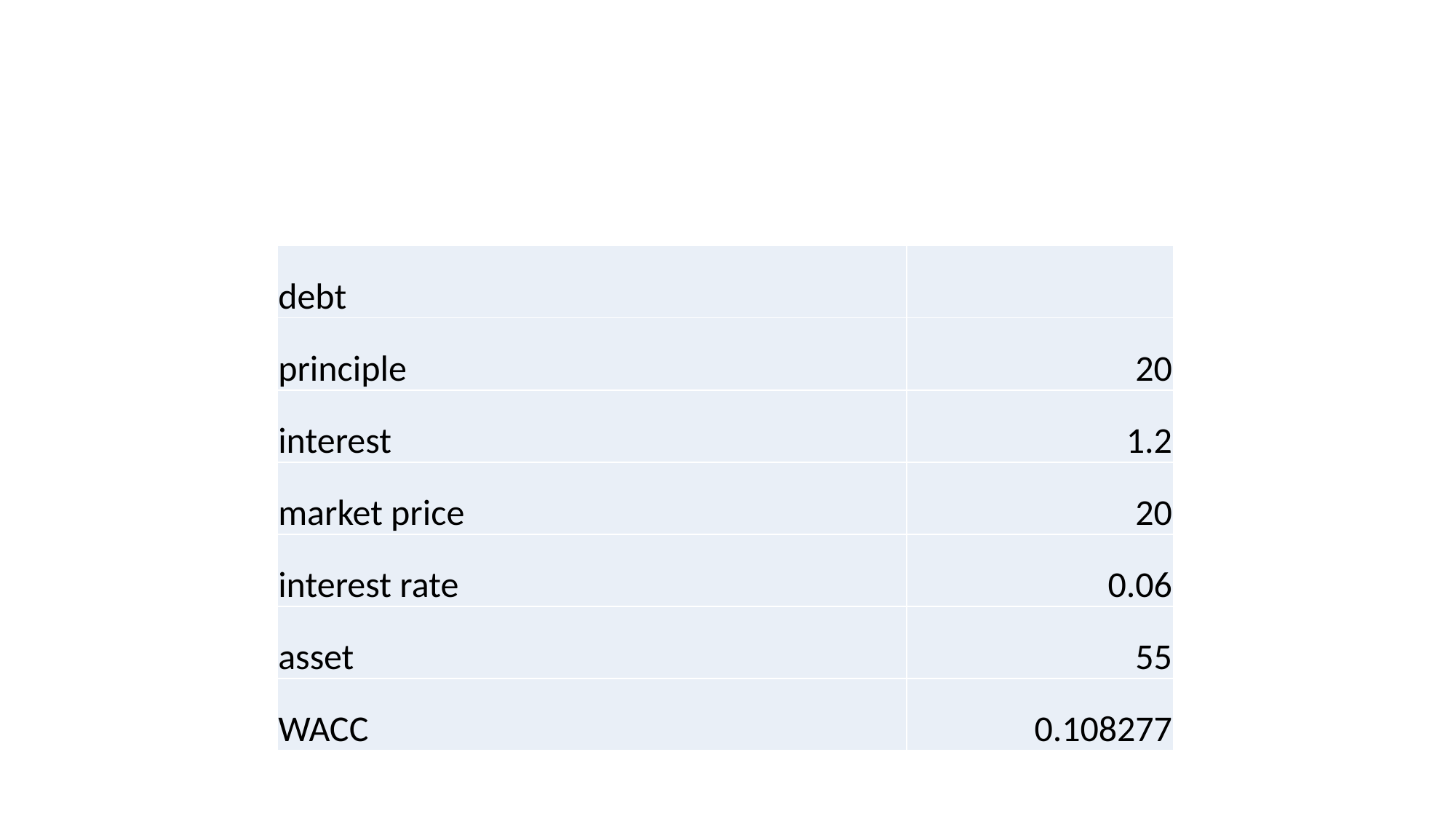

#
| debt |  |
| --- | --- |
| principle | 20 |
| interest | 1.2 |
| market price | 20 |
| interest rate | 0.06 |
| asset | 55 |
| WACC | 0.108277 |